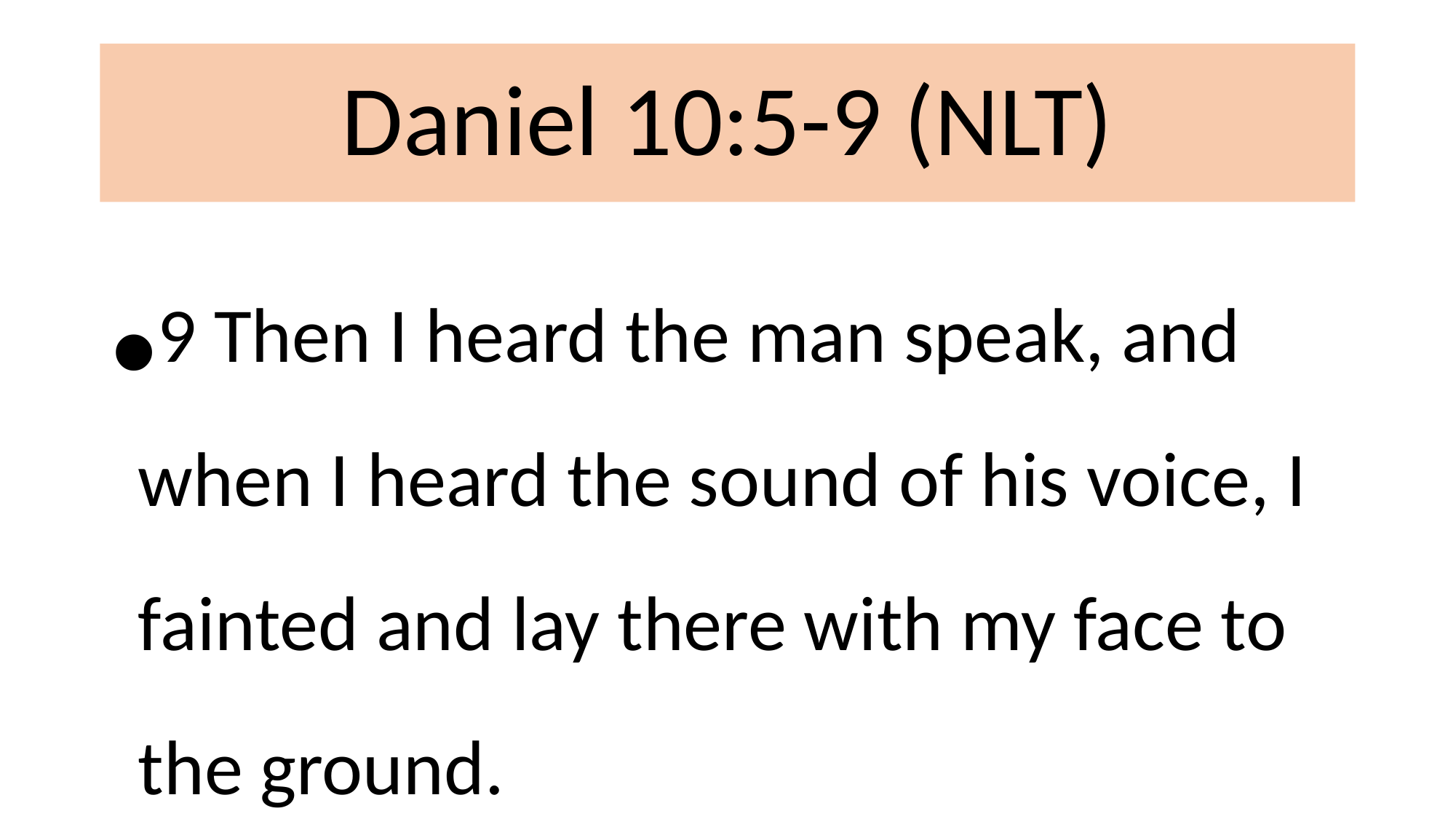

# Daniel 10:5-9 (NLT)
9 Then I heard the man speak, and when I heard the sound of his voice, I fainted and lay there with my face to the ground.